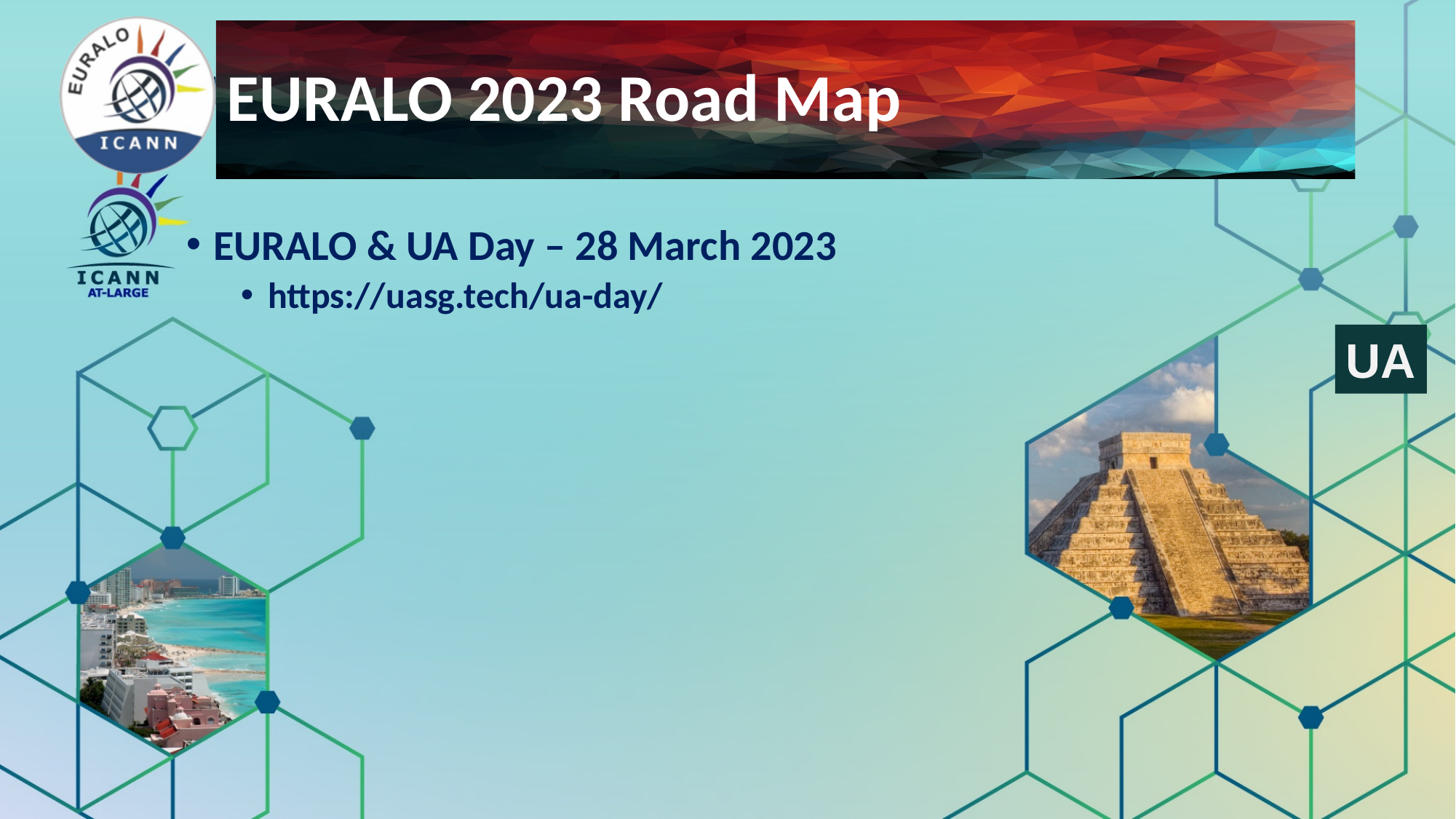

# EURALO 2023 Road Map

EURALO & UA Day – 28 March 2023
https://uasg.tech/ua-day/

UA